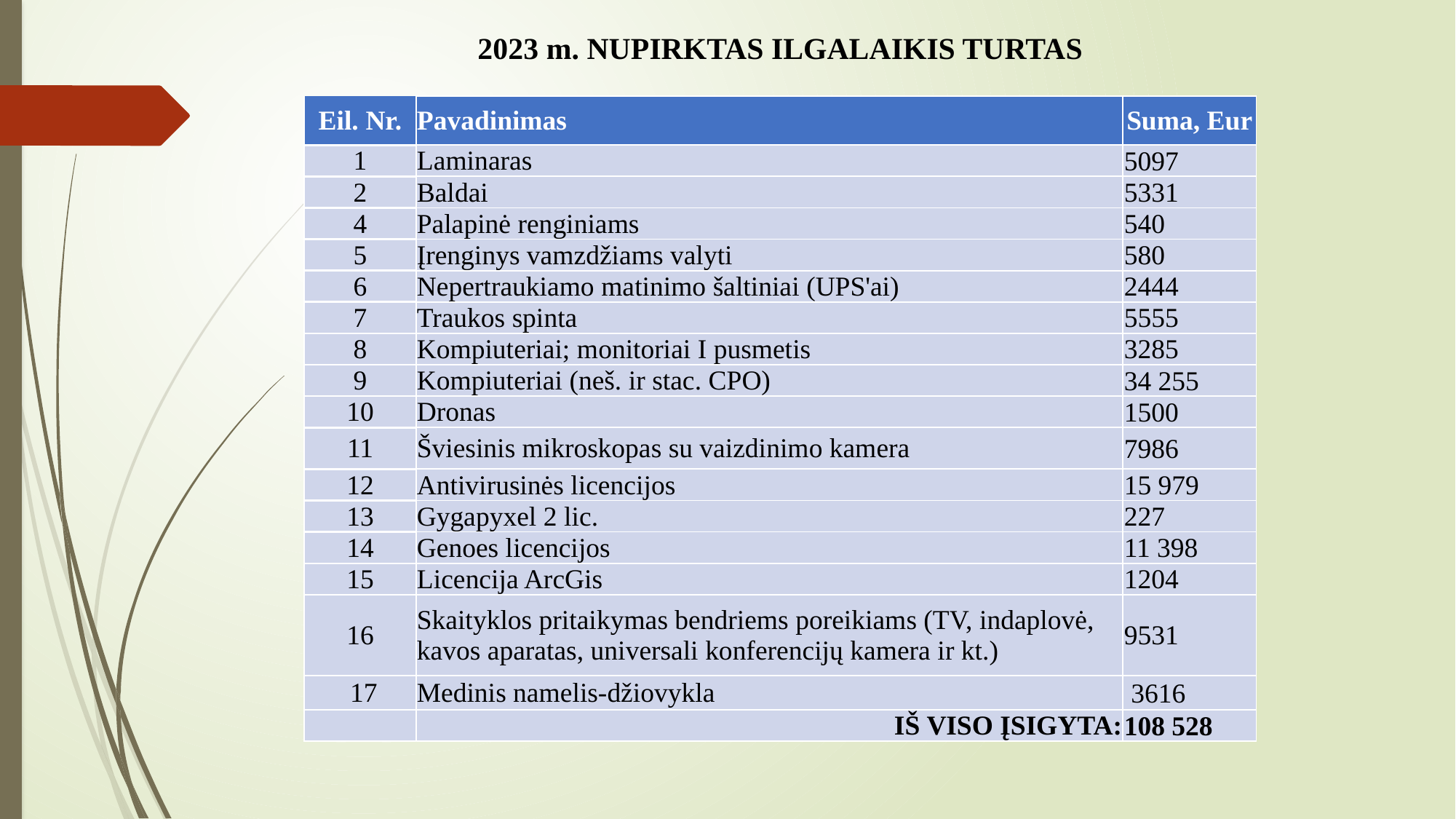

| 2023 m. NUPIRKTAS ILGALAIKIS TURTAS |  |  |
| --- | --- | --- |
| Eil. Nr. | Pavadinimas | Suma, Eur |
| 1 | Laminaras | 5097 |
| 2 | Baldai | 5331 |
| 4 | Palapinė renginiams | 540 |
| 5 | Įrenginys vamzdžiams valyti | 580 |
| 6 | Nepertraukiamo matinimo šaltiniai (UPS'ai) | 2444 |
| 7 | Traukos spinta | 5555 |
| 8 | Kompiuteriai; monitoriai I pusmetis | 3285 |
| 9 | Kompiuteriai (neš. ir stac. CPO) | 34 255 |
| 10 | Dronas | 1500 |
| 11 | Šviesinis mikroskopas su vaizdinimo kamera | 7986 |
| 12 | Antivirusinės licencijos | 15 979 |
| 13 | Gygapyxel 2 lic. | 227 |
| 14 | Genoes licencijos | 11 398 |
| 15 | Licencija ArcGis | 1204 |
| 16 | Skaityklos pritaikymas bendriems poreikiams (TV, indaplovė, kavos aparatas, universali konferencijų kamera ir kt.) | 9531 |
| 17 | Medinis namelis-džiovykla | 3616 |
|  | IŠ VISO ĮSIGYTA: | 108 528 |